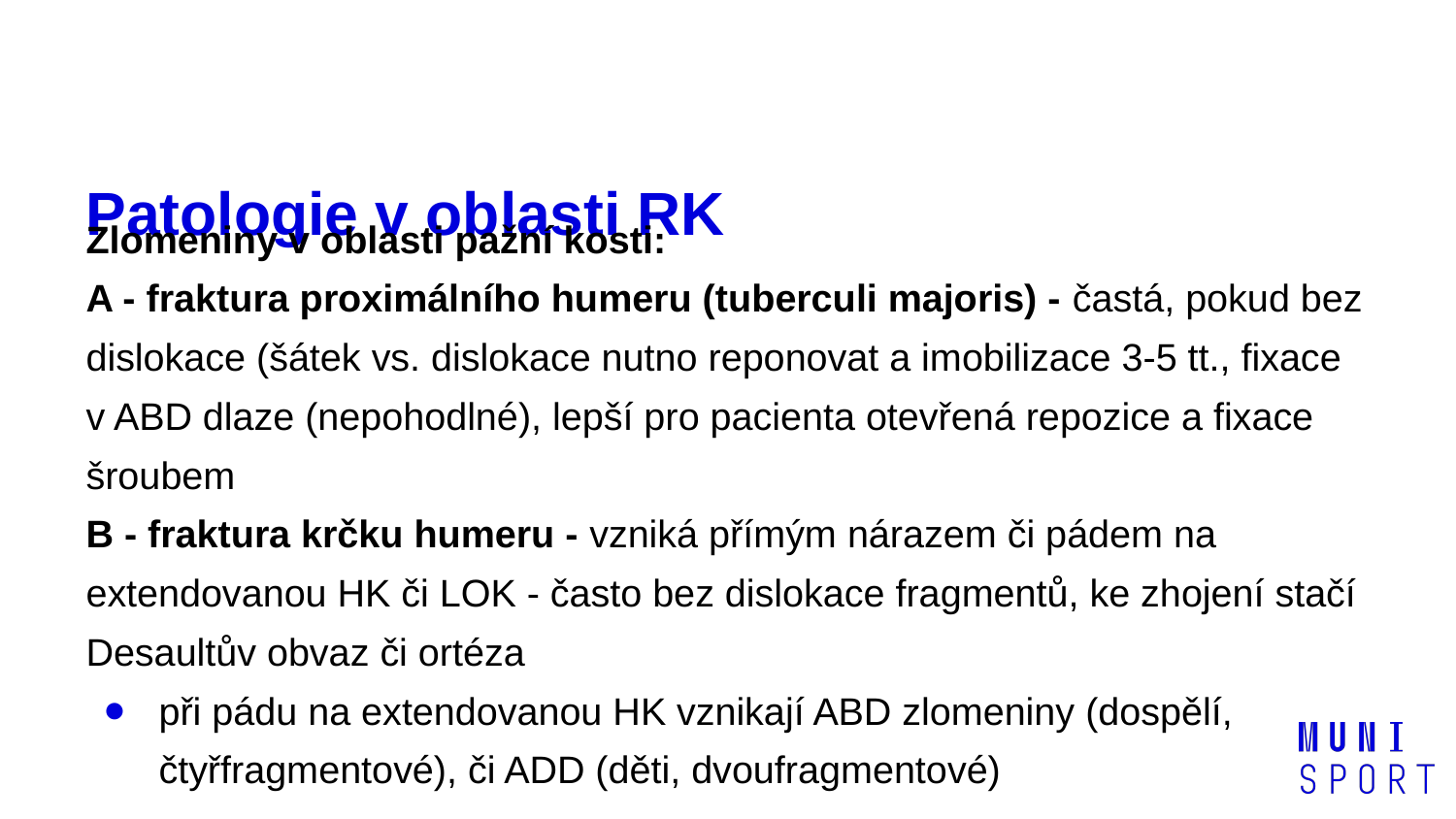

# Patologie v oblasti RK

Zlomeniny v oblasti pažní kosti:
A - fraktura proximálního humeru (tuberculi majoris) - častá, pokud bez dislokace (šátek vs. dislokace nutno reponovat a imobilizace 3-5 tt., fixace v ABD dlaze (nepohodlné), lepší pro pacienta otevřená repozice a fixace šroubem
B - fraktura krčku humeru - vzniká přímým nárazem či pádem na extendovanou HK či LOK - často bez dislokace fragmentů, ke zhojení stačí Desaultův obvaz či ortéza
při pádu na extendovanou HK vznikají ABD zlomeniny (dospělí, čtyřfragmentové), či ADD (děti, dvoufragmentové)